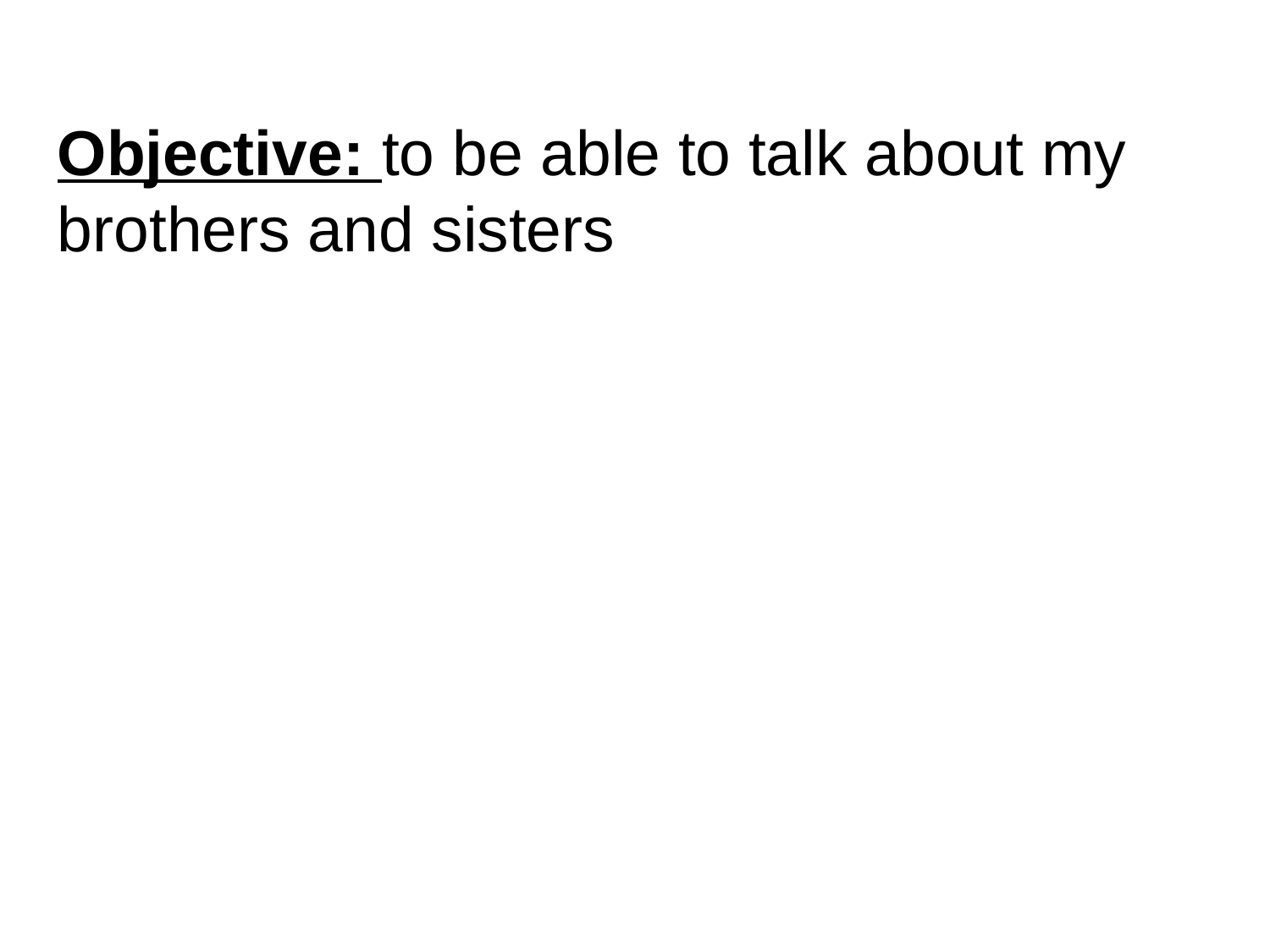

Objective: to be able to talk about my brothers and sisters